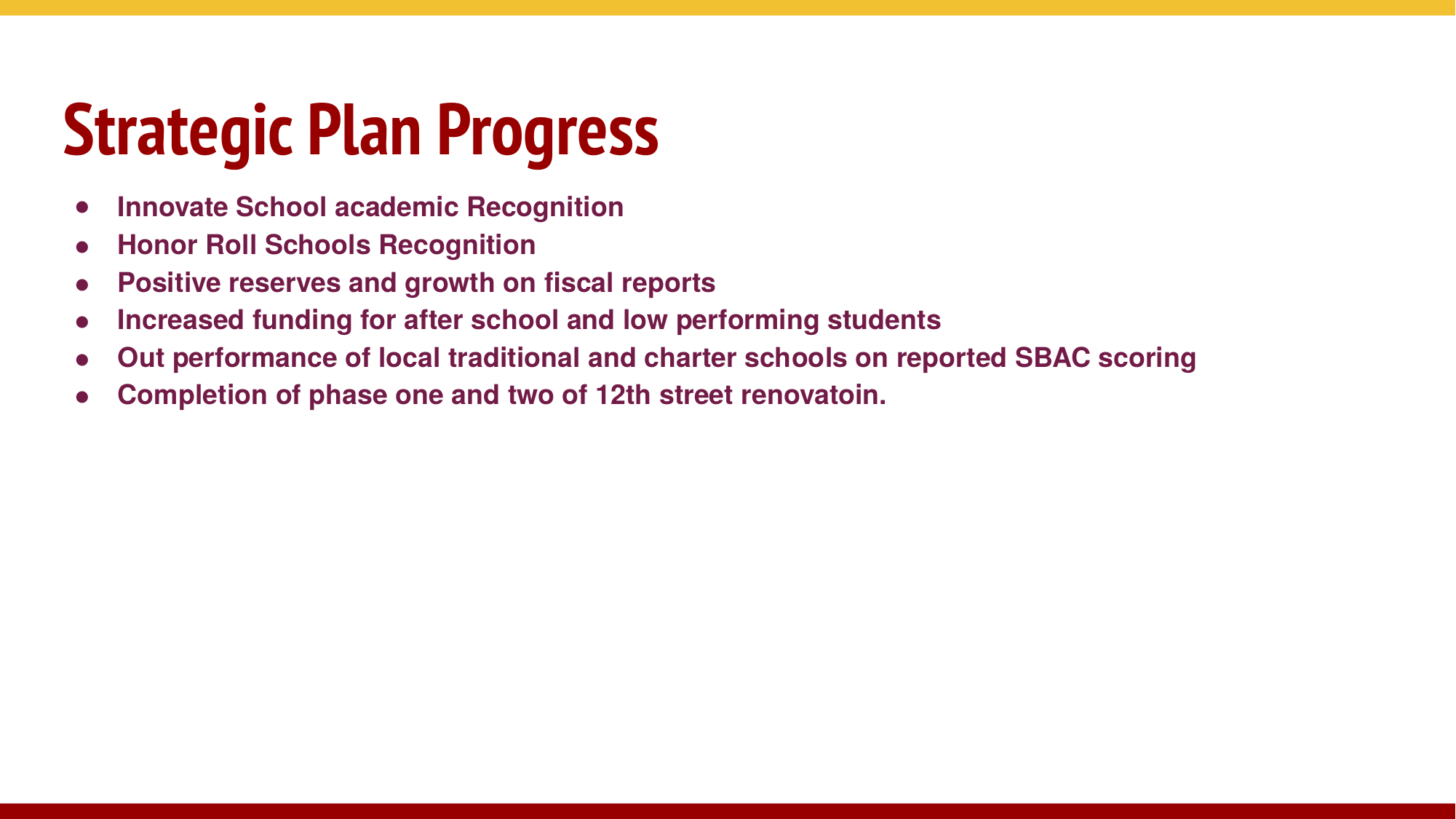

# Strategic Plan Progress

Innovate School academic Recognition
Honor Roll Schools Recognition
Positive reserves and growth on fiscal reports
Increased funding for after school and low performing students
Out performance of local traditional and charter schools on reported SBAC scoring
Completion of phase one and two of 12th street renovatoin.